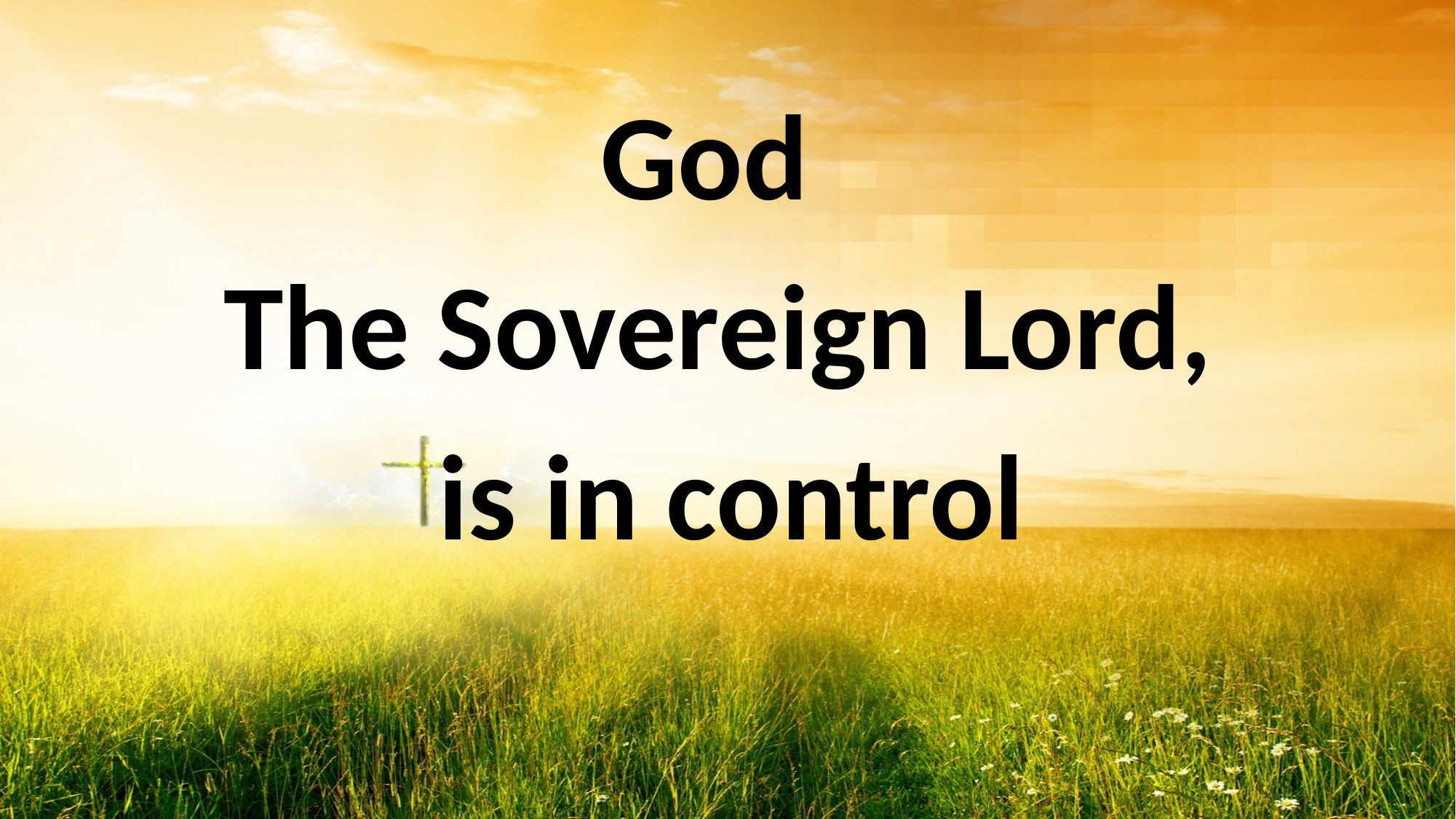

#
God
The Sovereign Lord,
is in control